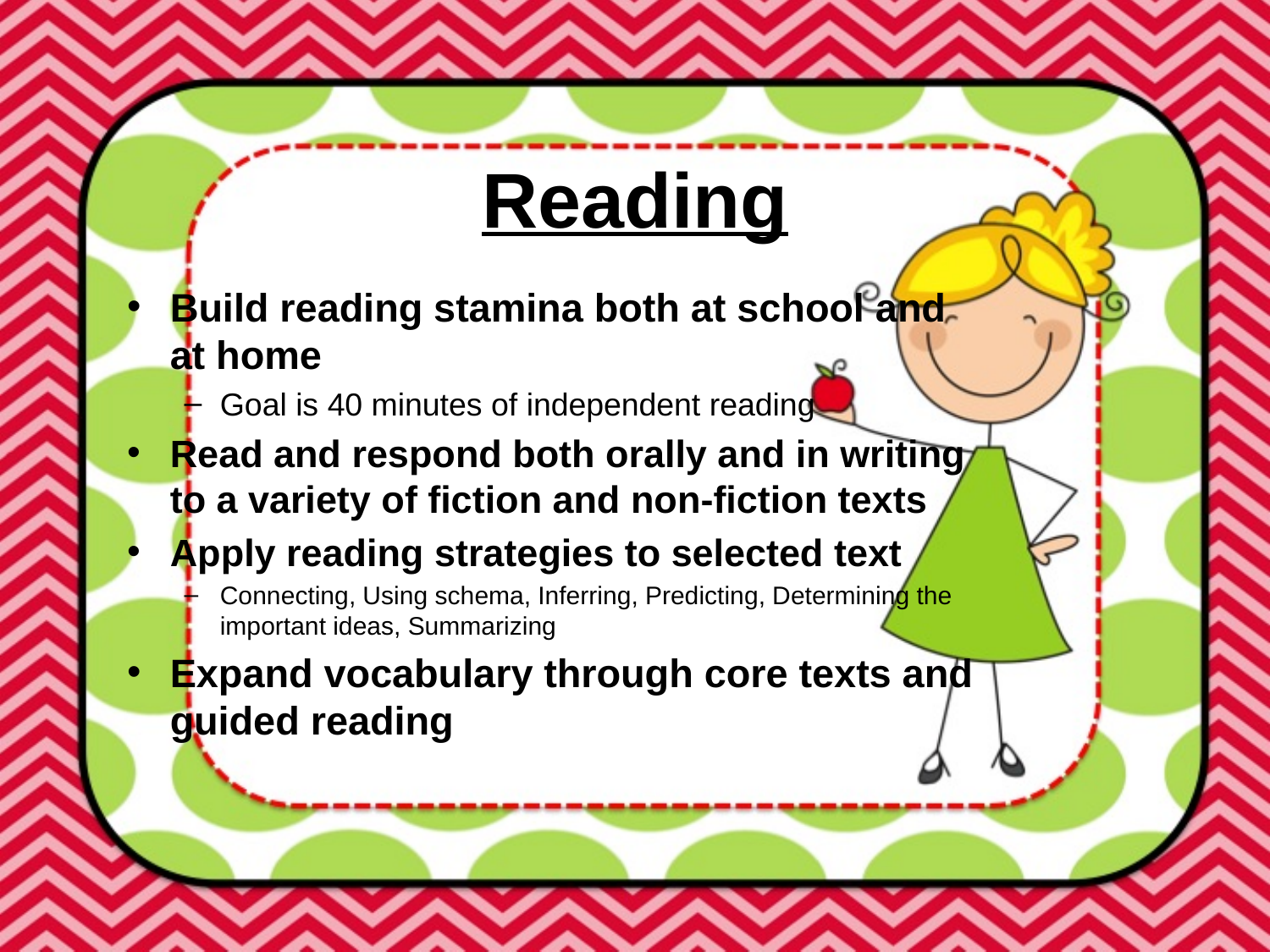

# Reading
Build reading stamina both at school and at home
Goal is 40 minutes of independent reading
Read and respond both orally and in writing to a variety of fiction and non-fiction texts
Apply reading strategies to selected text
Connecting, Using schema, Inferring, Predicting, Determining the important ideas, Summarizing
Expand vocabulary through core texts and guided reading